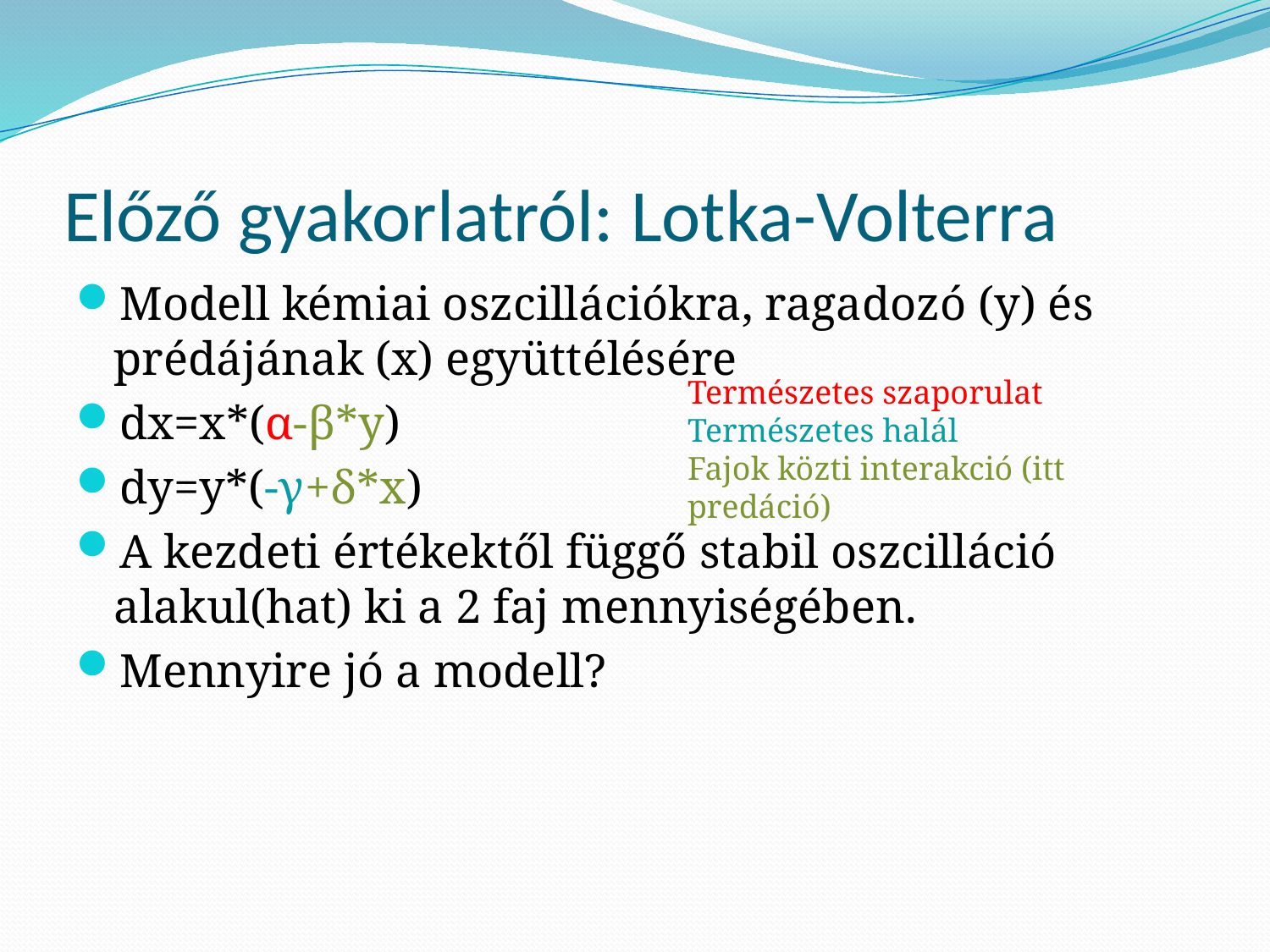

# Előző gyakorlatról: Lotka-Volterra
Modell kémiai oszcillációkra, ragadozó (y) és prédájának (x) együttélésére
dx=x*(α-β*y)
dy=y*(-γ+δ*x)
A kezdeti értékektől függő stabil oszcilláció alakul(hat) ki a 2 faj mennyiségében.
Mennyire jó a modell?
Természetes szaporulat
Természetes halál
Fajok közti interakció (itt predáció)